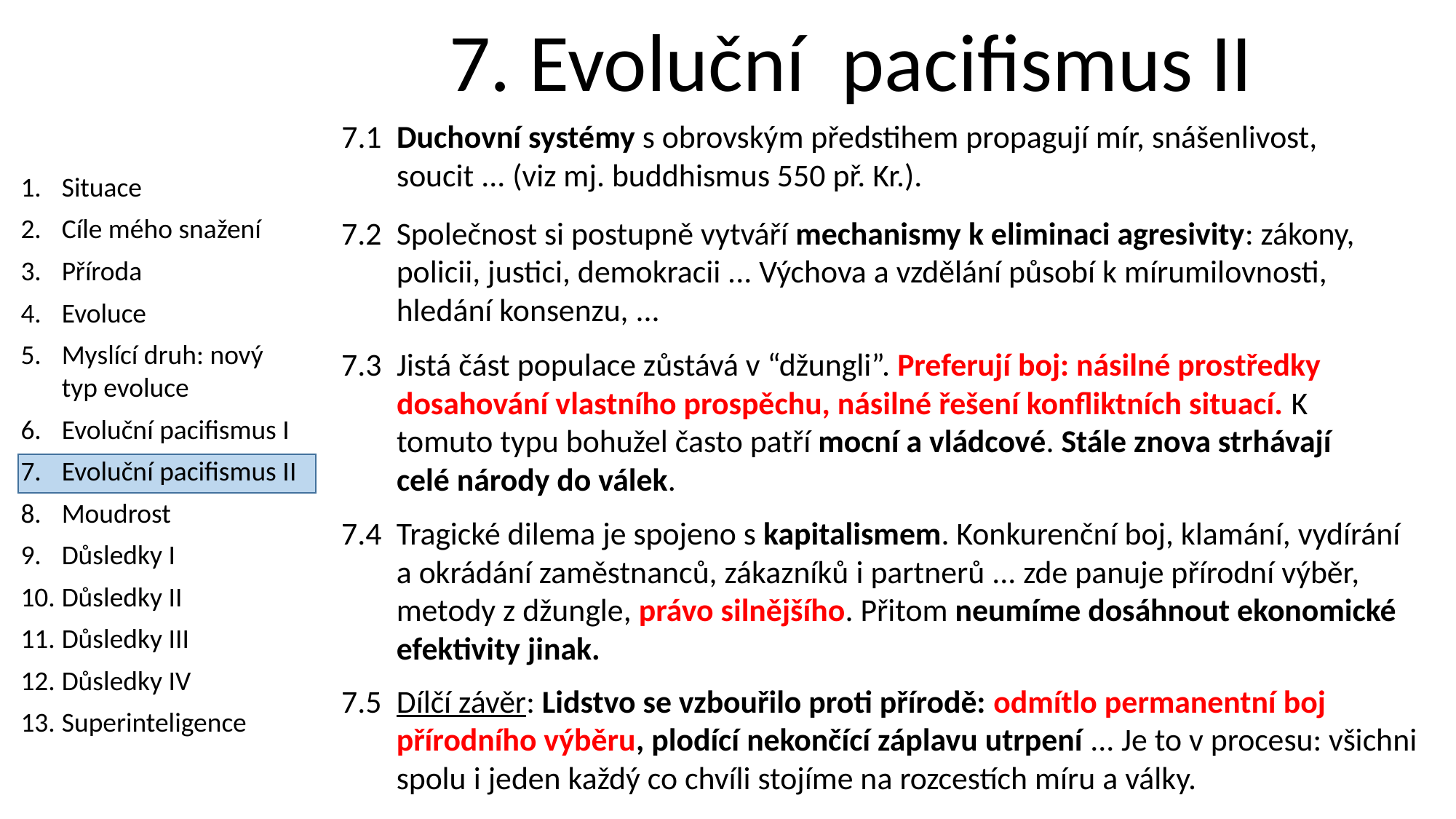

# 7. Evoluční  pacifismus II
7.1	Duchovní systémy s obrovským předstihem propagují mír, snášenlivost, soucit ... (viz mj. buddhismus 550 př. Kr.).
Situace
Cíle mého snažení
Příroda
Evoluce
Myslící druh: nový typ evoluce
Evoluční pacifismus I
Evoluční pacifismus II
Moudrost
Důsledky I
Důsledky II
Důsledky III
Důsledky IV
Superinteligence

7.2	Společnost si postupně vytváří mechanismy k eliminaci agresivity: zákony, policii, justici, demokracii ... Výchova a vzdělání působí k mírumilovnosti, hledání konsenzu, ...
7.3	Jistá část populace zůstává v “džungli”. Preferují boj: násilné prostředky dosahování vlastního prospěchu, násilné řešení konfliktních situací. K tomuto typu bohužel často patří mocní a vládcové. Stále znova strhávají celé národy do válek.

7.4	Tragické dilema je spojeno s kapitalismem. Konkurenční boj, klamání, vydírání a okrádání zaměstnanců, zákazníků i partnerů ... zde panuje přírodní výběr, metody z džungle, právo silnějšího. Přitom neumíme dosáhnout ekonomické efektivity jinak.
7.5	Dílčí závěr: Lidstvo se vzbouřilo proti přírodě: odmítlo permanentní boj přírodního výběru, plodící nekončící záplavu utrpení ... Je to v procesu: všichni spolu i jeden každý co chvíli stojíme na rozcestích míru a války.